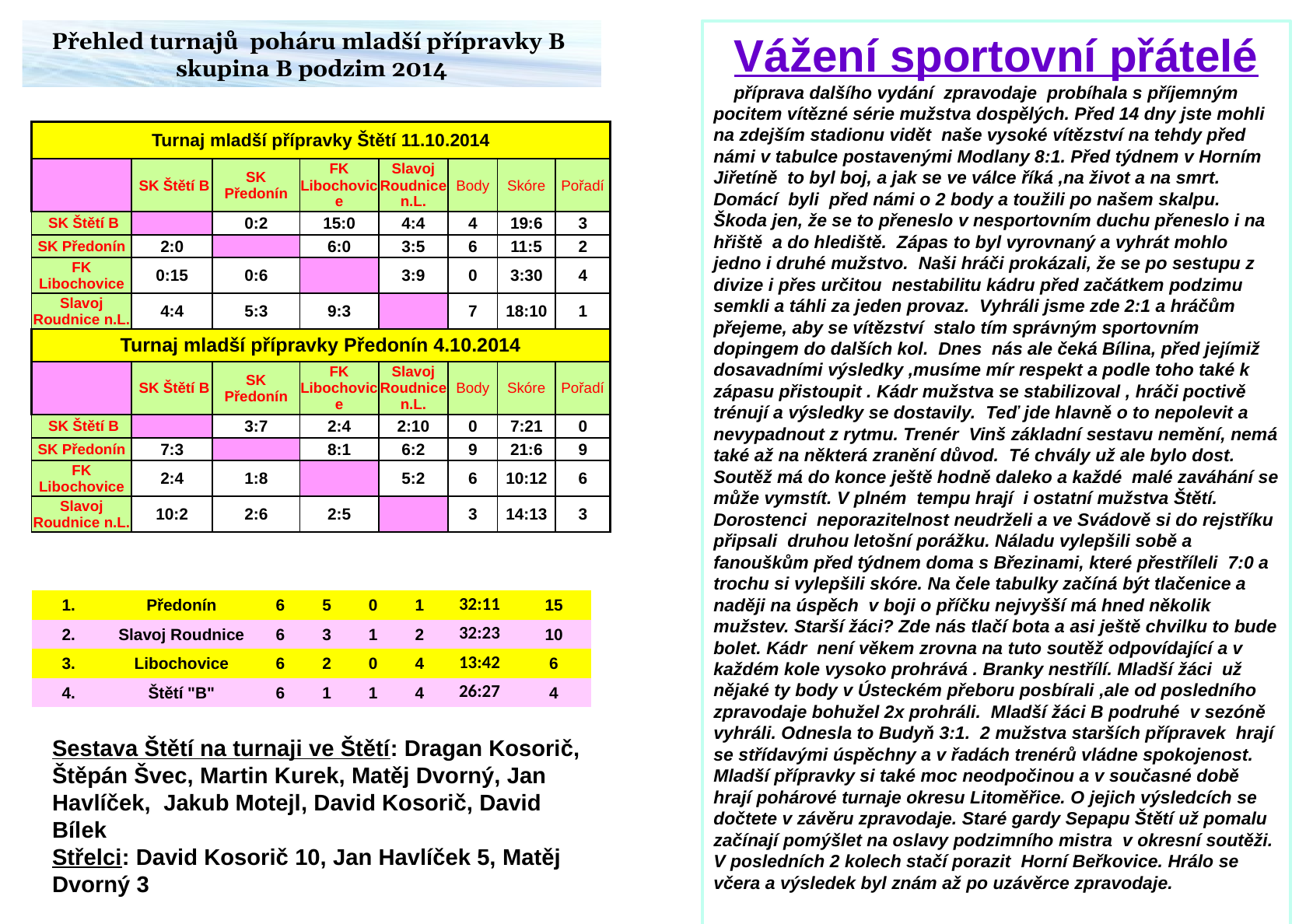

Přehled turnajů  poháru mladší přípravky B  skupina B podzim 2014
Vážení sportovní přátelé
    příprava dalšího vydání  zpravodaje  probíhala s příjemným pocitem vítězné série mužstva dospělých. Před 14 dny jste mohli na zdejším stadionu vidět  naše vysoké vítězství na tehdy před námi v tabulce postavenými Modlany 8:1. Před týdnem v Horním Jiřetíně  to byl boj, a jak se ve válce říká ,na život a na smrt. Domácí  byli  před námi o 2 body a toužili po našem skalpu. Škoda jen, že se to přeneslo v nesportovním duchu přeneslo i na hřiště  a do hlediště.  Zápas to byl vyrovnaný a vyhrát mohlo jedno i druhé mužstvo.  Naši hráči prokázali, že se po sestupu z divize i přes určitou  nestabilitu kádru před začátkem podzimu semkli a táhli za jeden provaz.  Vyhráli jsme zde 2:1 a hráčům přejeme, aby se vítězství  stalo tím správným sportovním dopingem do dalších kol.  Dnes  nás ale čeká Bílina, před jejímiž dosavadními výsledky ,musíme mír respekt a podle toho také k zápasu přistoupit . Kádr mužstva se stabilizoval , hráči poctivě trénují a výsledky se dostavily.  Teď jde hlavně o to nepolevit a nevypadnout z rytmu. Trenér  Vinš základní sestavu nemění, nemá také až na některá zranění důvod.  Té chvály už ale bylo dost. Soutěž má do konce ještě hodně daleko a každé  malé zaváhání se může vymstít. V plném  tempu hrají  i ostatní mužstva Štětí. Dorostenci  neporazitelnost neudrželi a ve Svádově si do rejstříku připsali  druhou letošní porážku. Náladu vylepšili sobě a fanouškům před týdnem doma s Březinami, které přestříleli  7:0 a trochu si vylepšili skóre. Na čele tabulky začíná být tlačenice a naději na úspěch  v boji o příčku nejvyšší má hned několik mužstev. Starší žáci? Zde nás tlačí bota a asi ještě chvilku to bude bolet. Kádr  není věkem zrovna na tuto soutěž odpovídající a v každém kole vysoko prohrává . Branky nestřílí. Mladší žáci  už nějaké ty body v Ústeckém přeboru posbírali ,ale od posledního zpravodaje bohužel 2x prohráli.  Mladší žáci B podruhé  v sezóně vyhráli. Odnesla to Budyň 3:1.  2 mužstva starších přípravek  hrají se střídavými úspěchny a v řadách trenérů vládne spokojenost. Mladší přípravky si také moc neodpočinou a v současné době hrají pohárové turnaje okresu Litoměřice. O jejich výsledcích se dočtete v závěru zpravodaje. Staré gardy Sepapu Štětí už pomalu začínají pomýšlet na oslavy podzimního mistra  v okresní soutěži. V posledních 2 kolech stačí porazit  Horní Beřkovice. Hrálo se včera a výsledek byl znám až po uzávěrce zpravodaje.

| Turnaj mladší přípravky Štětí 11.10.2014 |  |  |  |  |  |  |  |
| --- | --- | --- | --- | --- | --- | --- | --- |
|  | SK Štětí B | SK Předonín | FK Libochovice | Slavoj Roudnice n.L. | Body | Skóre | Pořadí |
| SK Štětí B |  | 0:2 | 15:0 | 4:4 | 4 | 19:6 | 3 |
| SK Předonín | 2:0 |  | 6:0 | 3:5 | 6 | 11:5 | 2 |
| FK Libochovice | 0:15 | 0:6 |  | 3:9 | 0 | 3:30 | 4 |
| Slavoj Roudnice n.L. | 4:4 | 5:3 | 9:3 |  | 7 | 18:10 | 1 |
| Turnaj mladší přípravky Předonín 4.10.2014 |  |  |  |  |  |  |  |
|  | SK Štětí B | SK Předonín | FK Libochovice | Slavoj Roudnice n.L. | Body | Skóre | Pořadí |
| SK Štětí B |  | 3:7 | 2:4 | 2:10 | 0 | 7:21 | 0 |
| SK Předonín | 7:3 |  | 8:1 | 6:2 | 9 | 21:6 | 9 |
| FK Libochovice | 2:4 | 1:8 |  | 5:2 | 6 | 10:12 | 6 |
| Slavoj Roudnice n.L. | 10:2 | 2:6 | 2:5 |  | 3 | 14:13 | 3 |
| 1. | Předonín | 6 | 5 | 0 | 1 | 32:11 | 15 |
| --- | --- | --- | --- | --- | --- | --- | --- |
| 2. | Slavoj Roudnice | 6 | 3 | 1 | 2 | 32:23 | 10 |
| 3. | Libochovice | 6 | 2 | 0 | 4 | 13:42 | 6 |
| 4. | Štětí "B" | 6 | 1 | 1 | 4 | 26:27 | 4 |
Sestava Štětí na turnaji ve Štětí: Dragan Kosorič, Štěpán Švec, Martin Kurek, Matěj Dvorný, Jan Havlíček,  Jakub Motejl, David Kosorič, David Bílek
Střelci: David Kosorič 10, Jan Havlíček 5, Matěj Dvorný 3